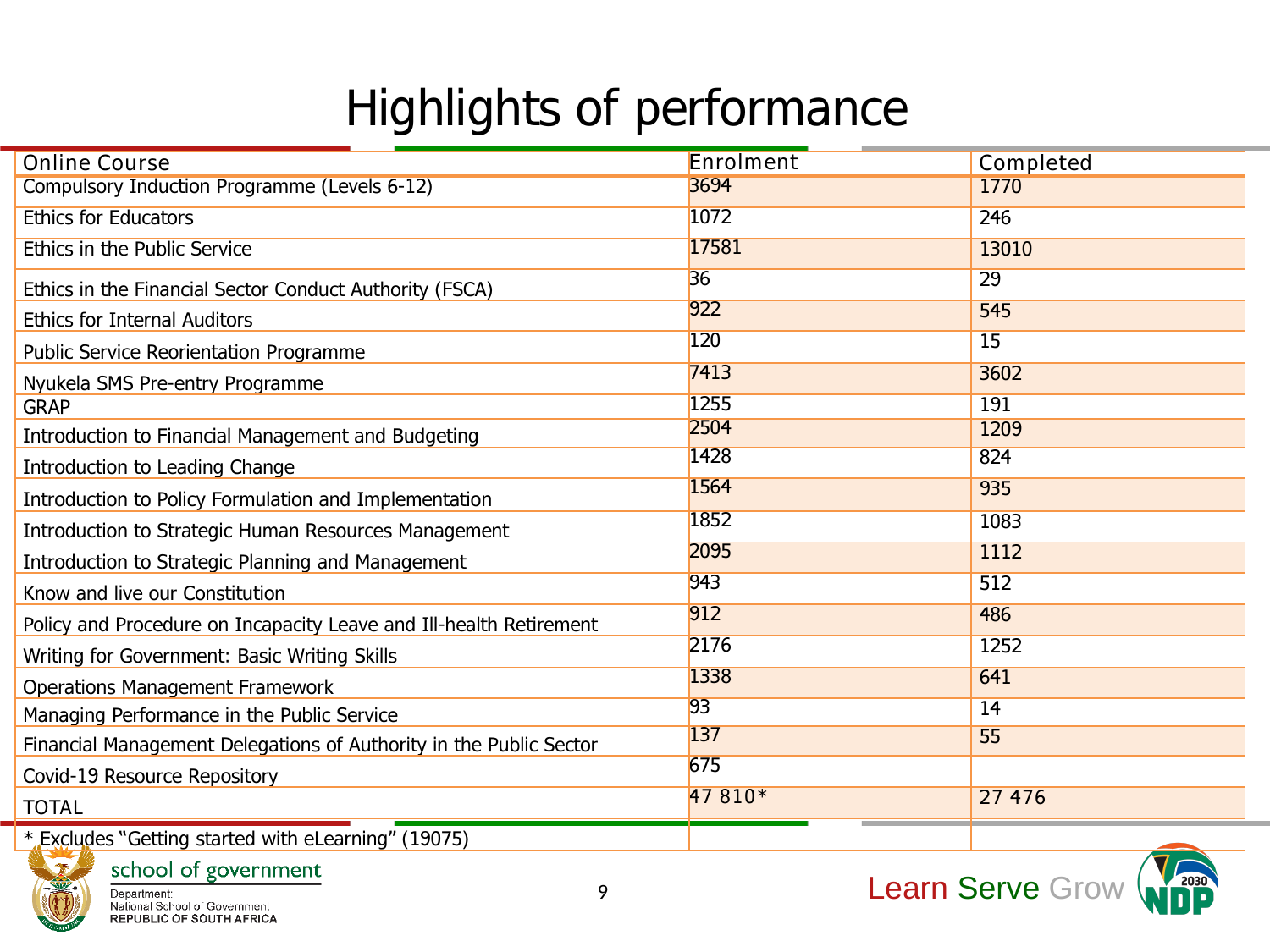

# Highlights of performance
| Online Course | Enrolment | Completed |
| --- | --- | --- |
| Compulsory Induction Programme (Levels 6-12) | 3694 | 1770 |
| Ethics for Educators | 1072 | 246 |
| Ethics in the Public Service | 17581 | 13010 |
| Ethics in the Financial Sector Conduct Authority (FSCA) | 36 | 29 |
| Ethics for Internal Auditors | 922 | 545 |
| Public Service Reorientation Programme | 120 | 15 |
| Nyukela SMS Pre-entry Programme | 7413 | 3602 |
| GRAP | 1255 | 191 |
| Introduction to Financial Management and Budgeting | 2504 | 1209 |
| Introduction to Leading Change | 1428 | 824 |
| Introduction to Policy Formulation and Implementation | 1564 | 935 |
| Introduction to Strategic Human Resources Management | 1852 | 1083 |
| Introduction to Strategic Planning and Management | 2095 | 1112 |
| Know and live our Constitution | 943 | 512 |
| Policy and Procedure on Incapacity Leave and Ill-health Retirement | 912 | 486 |
| Writing for Government: Basic Writing Skills | 2176 | 1252 |
| Operations Management Framework | 1338 | 641 |
| Managing Performance in the Public Service | 93 | 14 |
| Financial Management Delegations of Authority in the Public Sector | 137 | 55 |
| Covid-19 Resource Repository | 675 |  |
| TOTAL | 47 810\* | 27 476 |
| \* Excludes “Getting started with eLearning” (19075) |  |  |
9